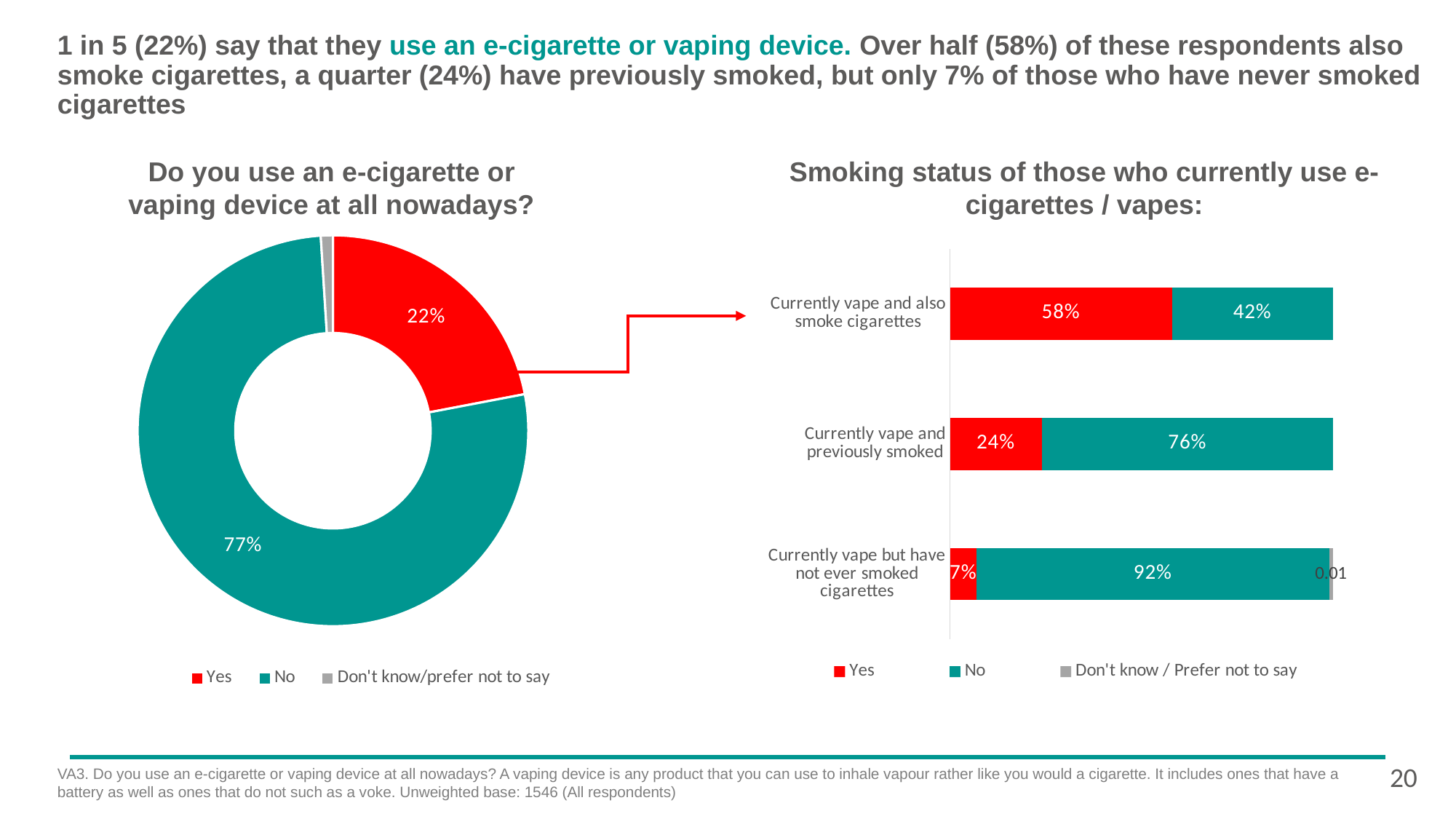

1 in 5 (22%) say that they use an e-cigarette or vaping device. Over half (58%) of these respondents also smoke cigarettes, a quarter (24%) have previously smoked, but only 7% of those who have never smoked cigarettes
Do you use an e-cigarette or vaping device at all nowadays?
Smoking status of those who currently use e-cigarettes / vapes:

### Chart

| Category | Yes | No | Don't know / Prefer not to say |
|---|---|---|---|
| Currently vape but have not ever smoked cigarettes | 0.07 | 0.92 | 0.01 |
| Currently vape and previously smoked | 0.24 | 0.76 | None |
| Currently vape and also smoke cigarettes | 0.58 | 0.42 | None |

### Chart

| Category | Column1 |
|---|---|
| Yes | 0.22 |
| No | 0.77 |
| Don't know/prefer not to say  | 0.01 |
20
VA3. Do you use an e-cigarette or vaping device at all nowadays? A vaping device is any product that you can use to inhale vapour rather like you would a cigarette. It includes ones that have a battery as well as ones that do not such as a voke. Unweighted base: 1546 (All respondents)